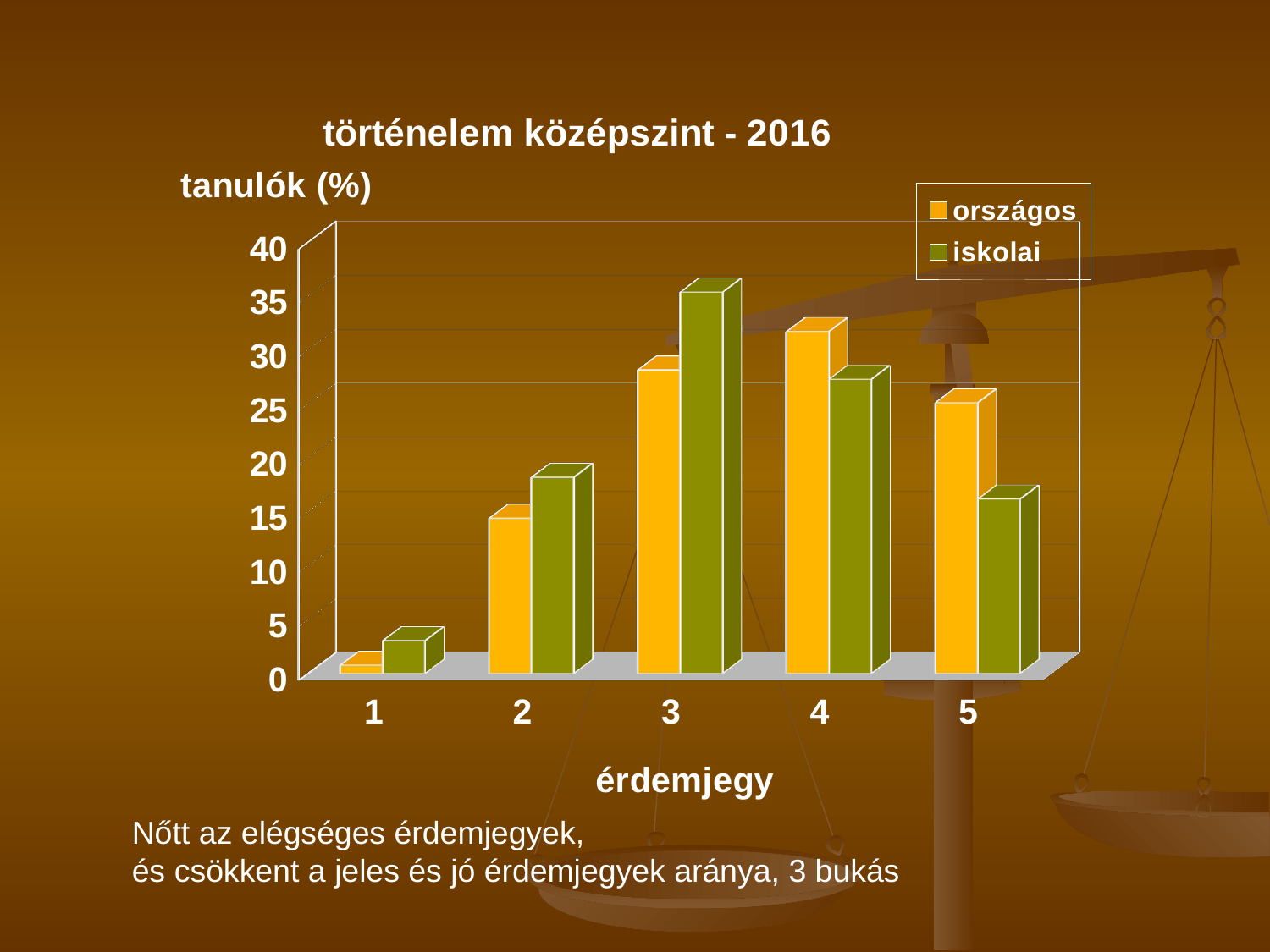

[unsupported chart]

Nőtt az elégséges érdemjegyek,
és csökkent a jeles és jó érdemjegyek aránya, 3 bukás